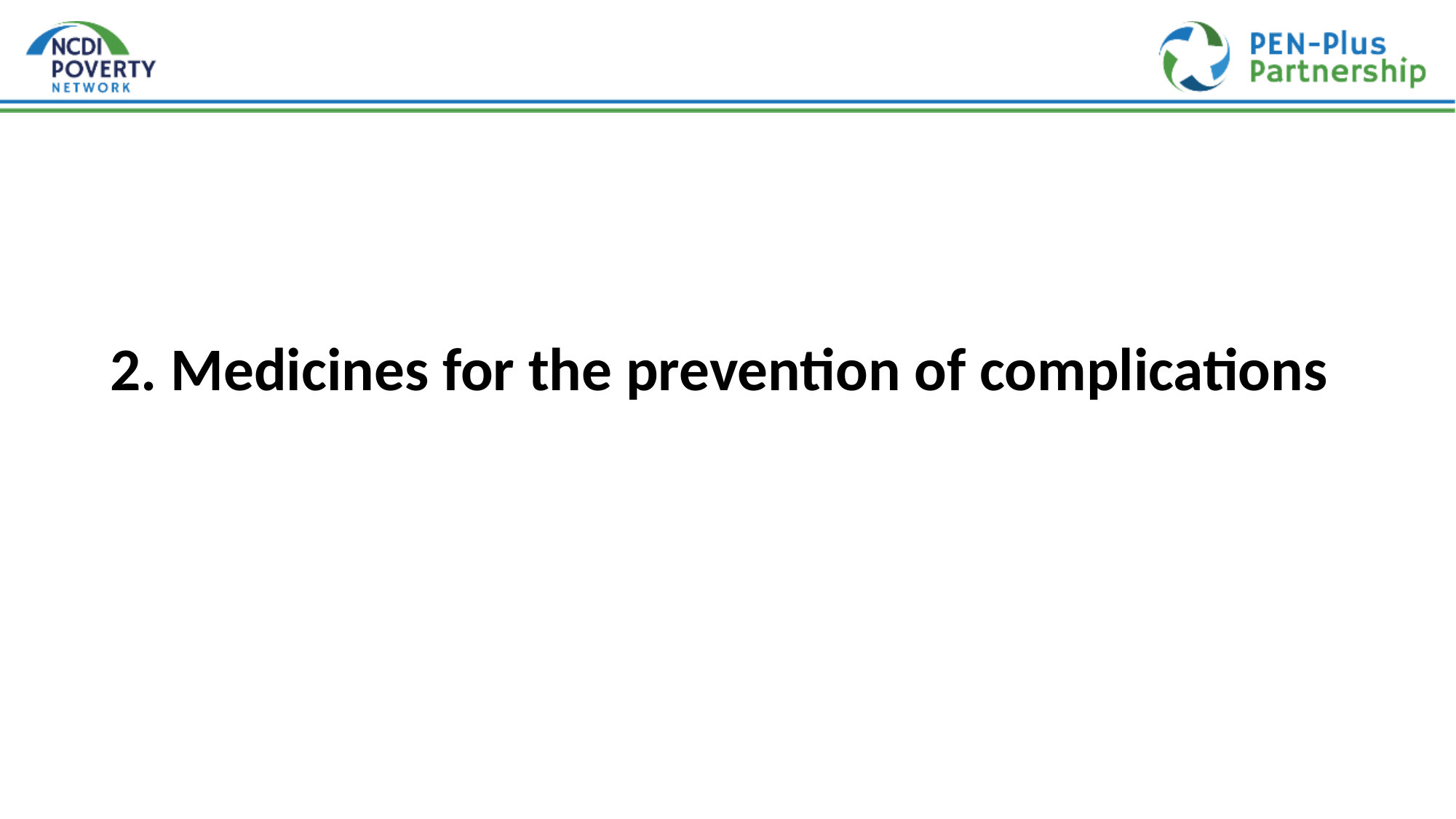

2. Medicines for the prevention of complications